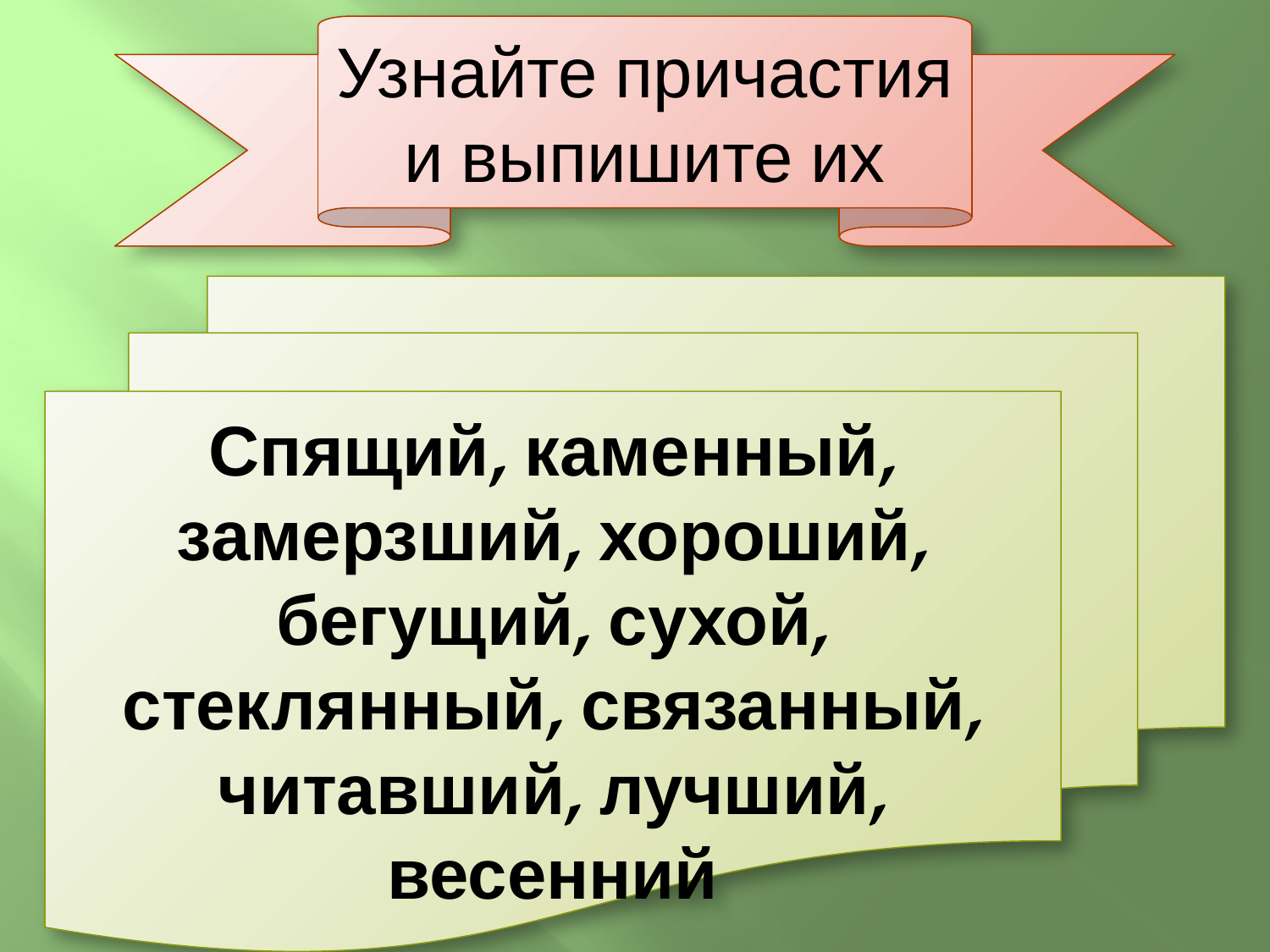

Узнайте причастия и выпишите их
#

Спящий, каменный, замерзший, хороший, бегущий, сухой, стеклянный, связанный, читавший, лучший, весенний